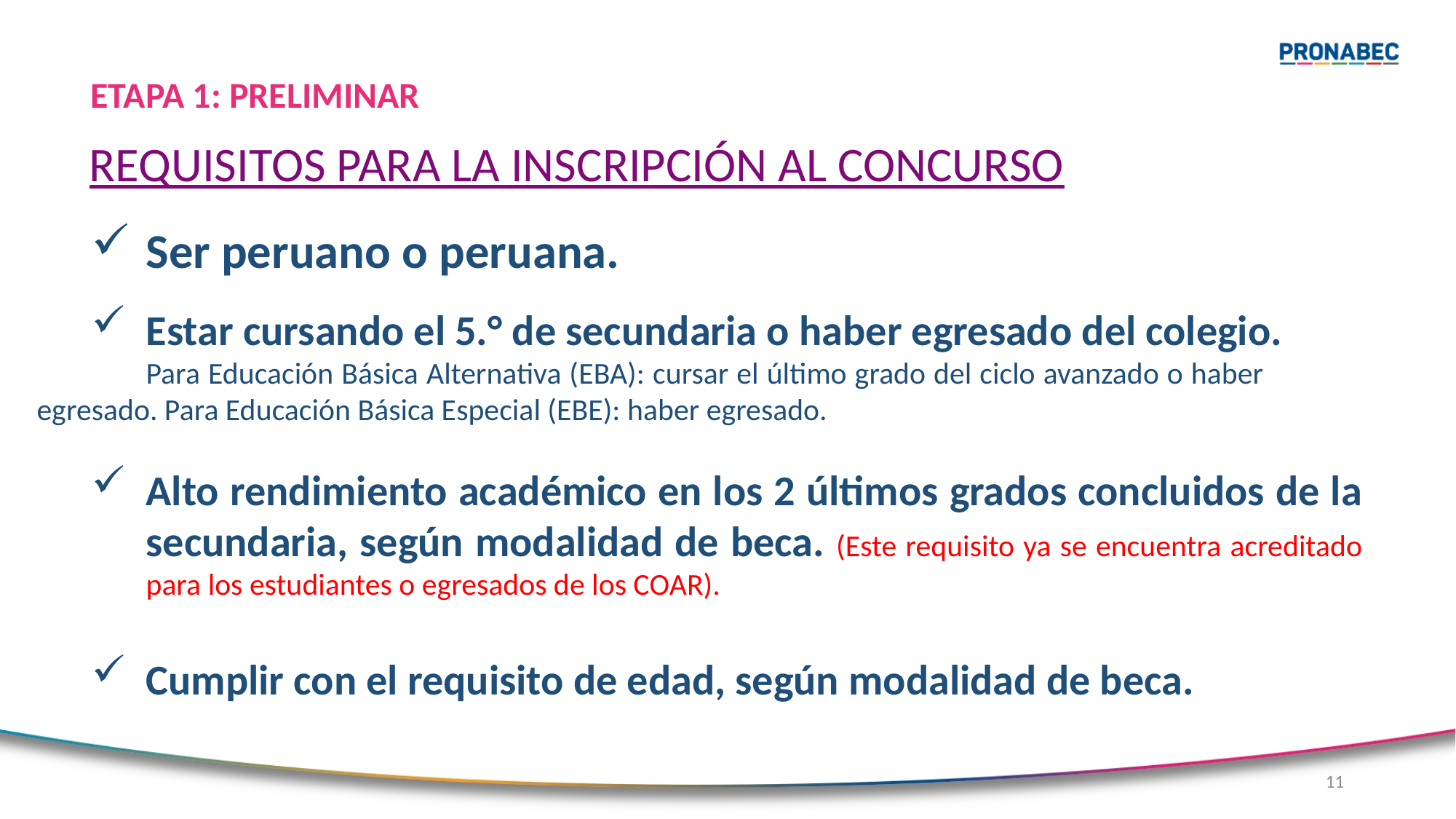

ETAPA 1: PRELIMINAR
# REQUISITOS PARA LA INSCRIPCIÓN AL CONCURSO
Ser peruano o peruana.

Estar cursando el 5.° de secundaria o haber egresado del colegio.
	Para Educación Básica Alternativa (EBA): cursar el último grado del ciclo avanzado o haber 	egresado. Para Educación Básica Especial (EBE): haber egresado.

Alto rendimiento académico en los 2 últimos grados concluidos de la secundaria, según modalidad de beca. (Este requisito ya se encuentra acreditado para los estudiantes o egresados de los COAR).

Cumplir con el requisito de edad, según modalidad de beca.
11